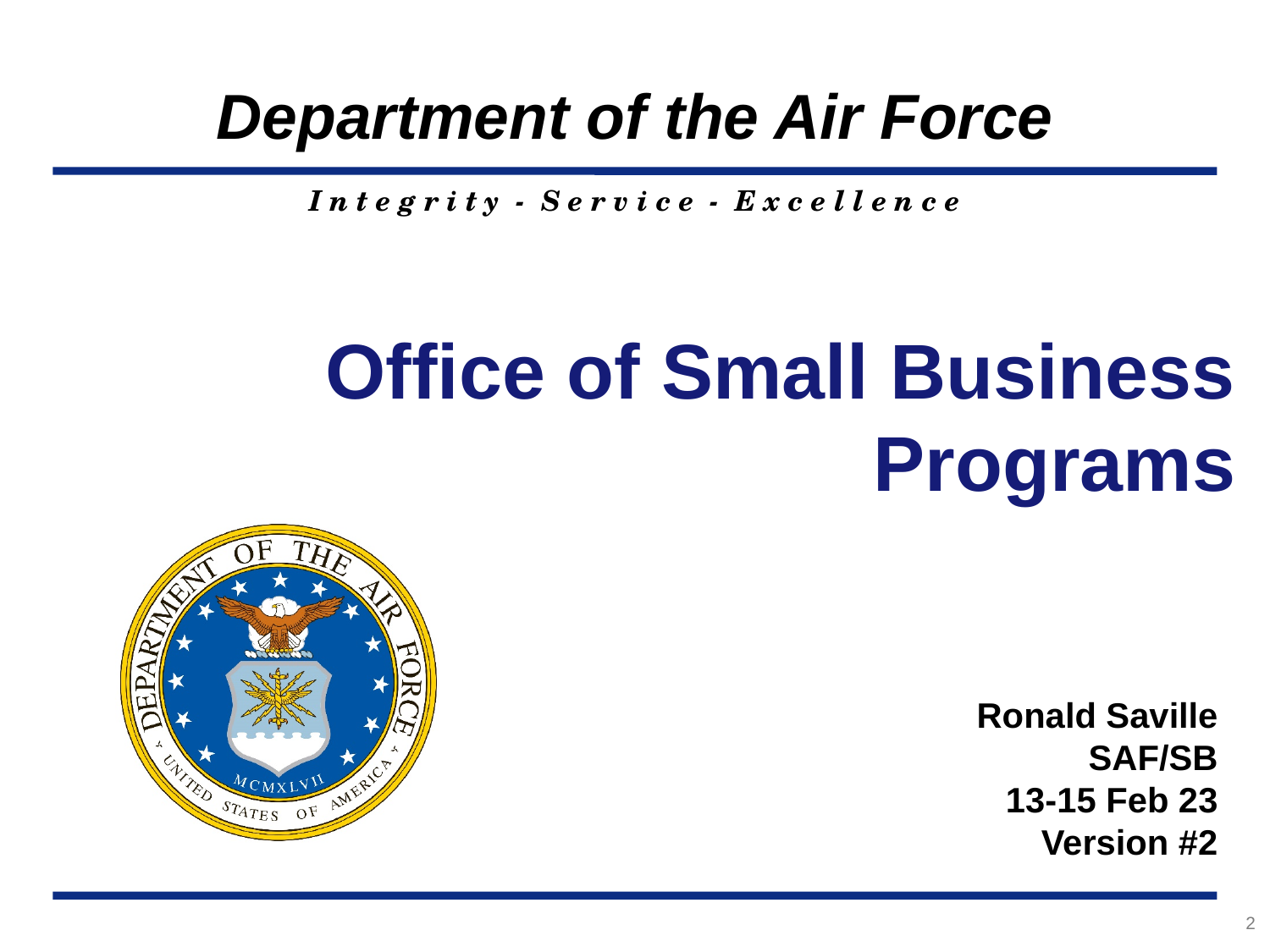

Office of Small Business
Programs
Ronald Saville
SAF/SB
13-15 Feb 23
Version #2
2